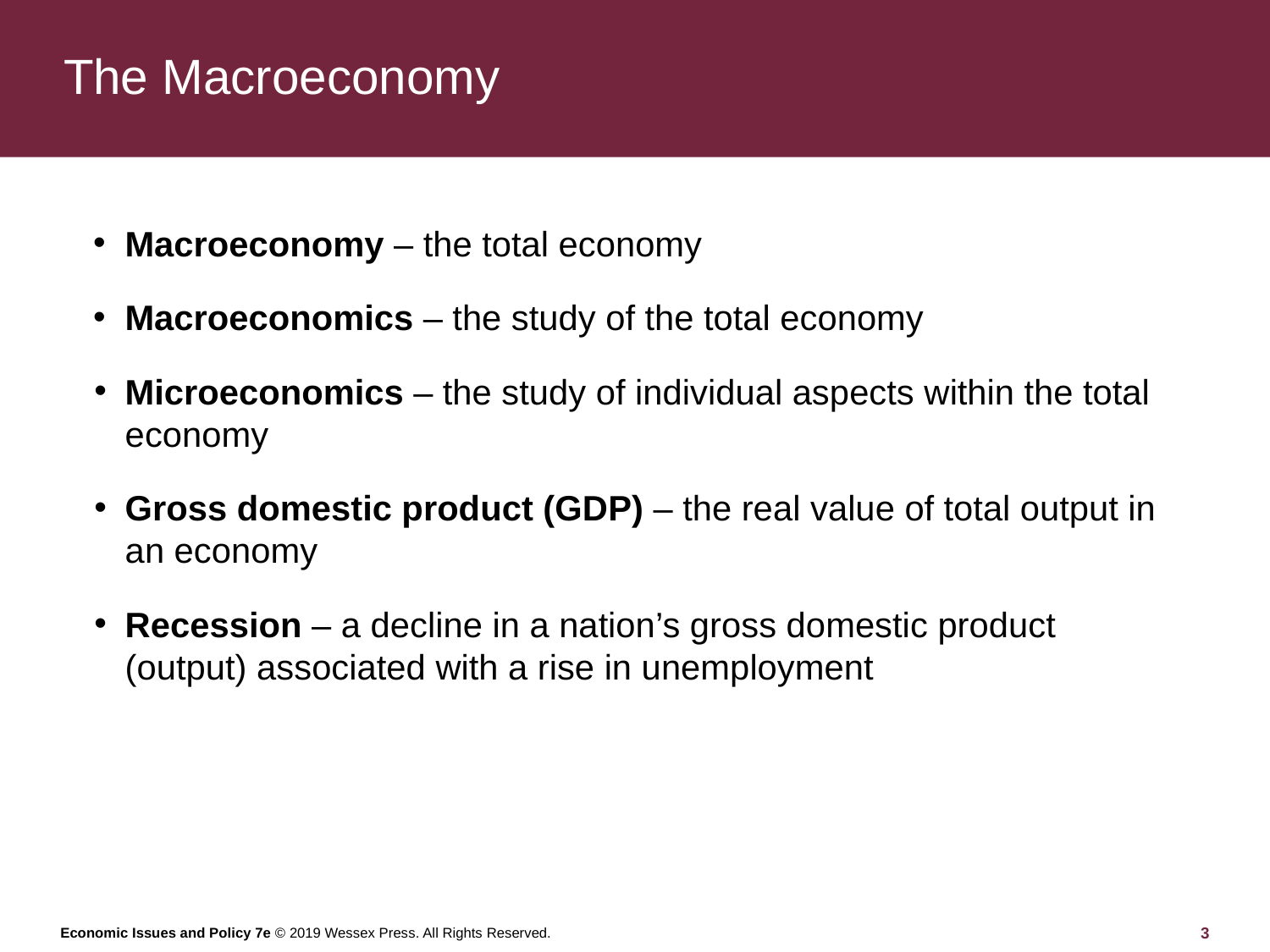

# The Macroeconomy
Macroeconomy – the total economy
Macroeconomics – the study of the total economy
Microeconomics – the study of individual aspects within the total economy
Gross domestic product (GDP) – the real value of total output in an economy
Recession – a decline in a nation’s gross domestic product (output) associated with a rise in unemployment